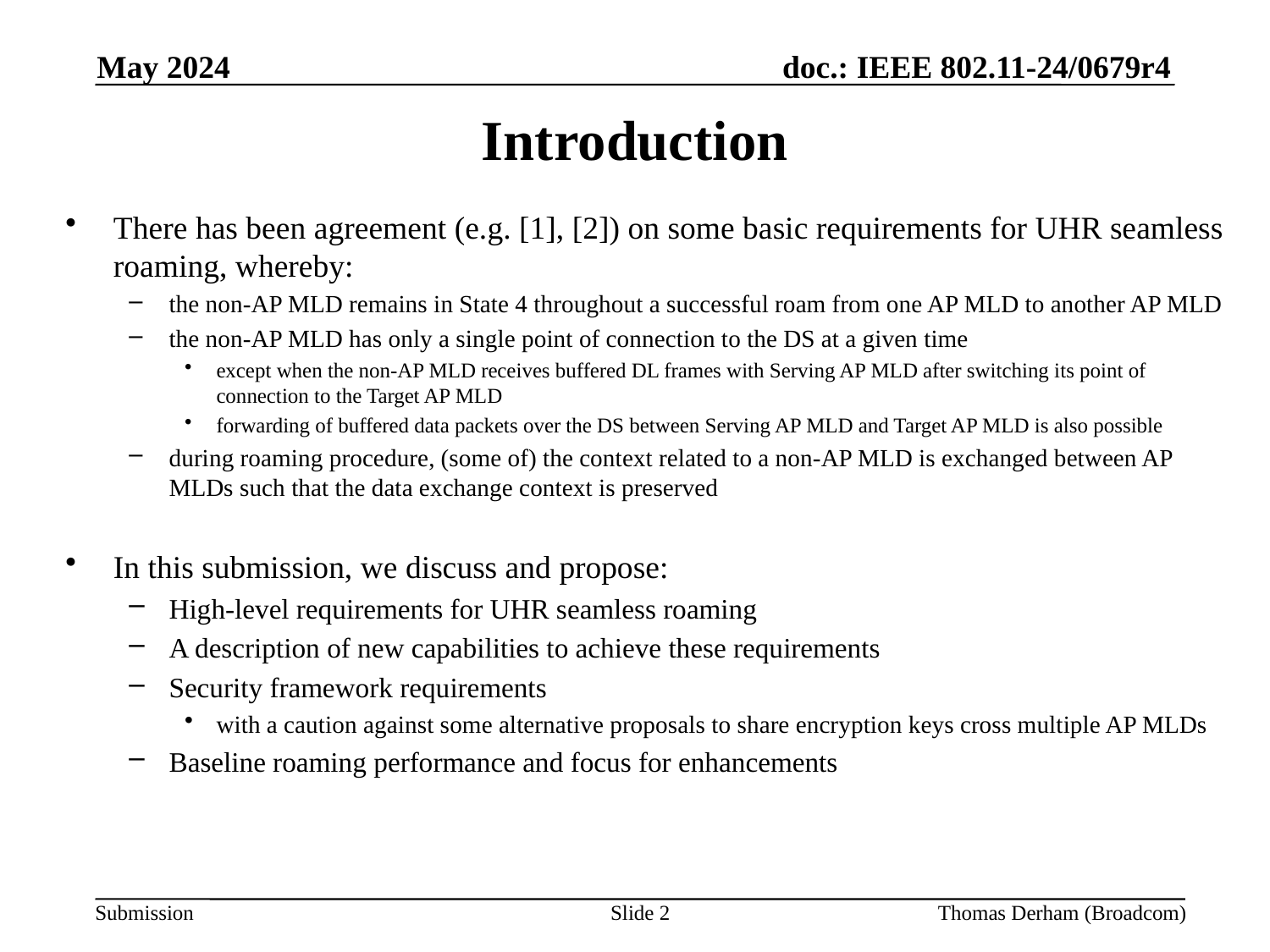

May 2024
# Introduction
There has been agreement (e.g. [1], [2]) on some basic requirements for UHR seamless roaming, whereby:
the non-AP MLD remains in State 4 throughout a successful roam from one AP MLD to another AP MLD
the non-AP MLD has only a single point of connection to the DS at a given time
except when the non-AP MLD receives buffered DL frames with Serving AP MLD after switching its point of connection to the Target AP MLD
forwarding of buffered data packets over the DS between Serving AP MLD and Target AP MLD is also possible
during roaming procedure, (some of) the context related to a non-AP MLD is exchanged between AP MLDs such that the data exchange context is preserved

In this submission, we discuss and propose:
High-level requirements for UHR seamless roaming
A description of new capabilities to achieve these requirements
Security framework requirements
with a caution against some alternative proposals to share encryption keys cross multiple AP MLDs
Baseline roaming performance and focus for enhancements
Slide 2
Thomas Derham (Broadcom)